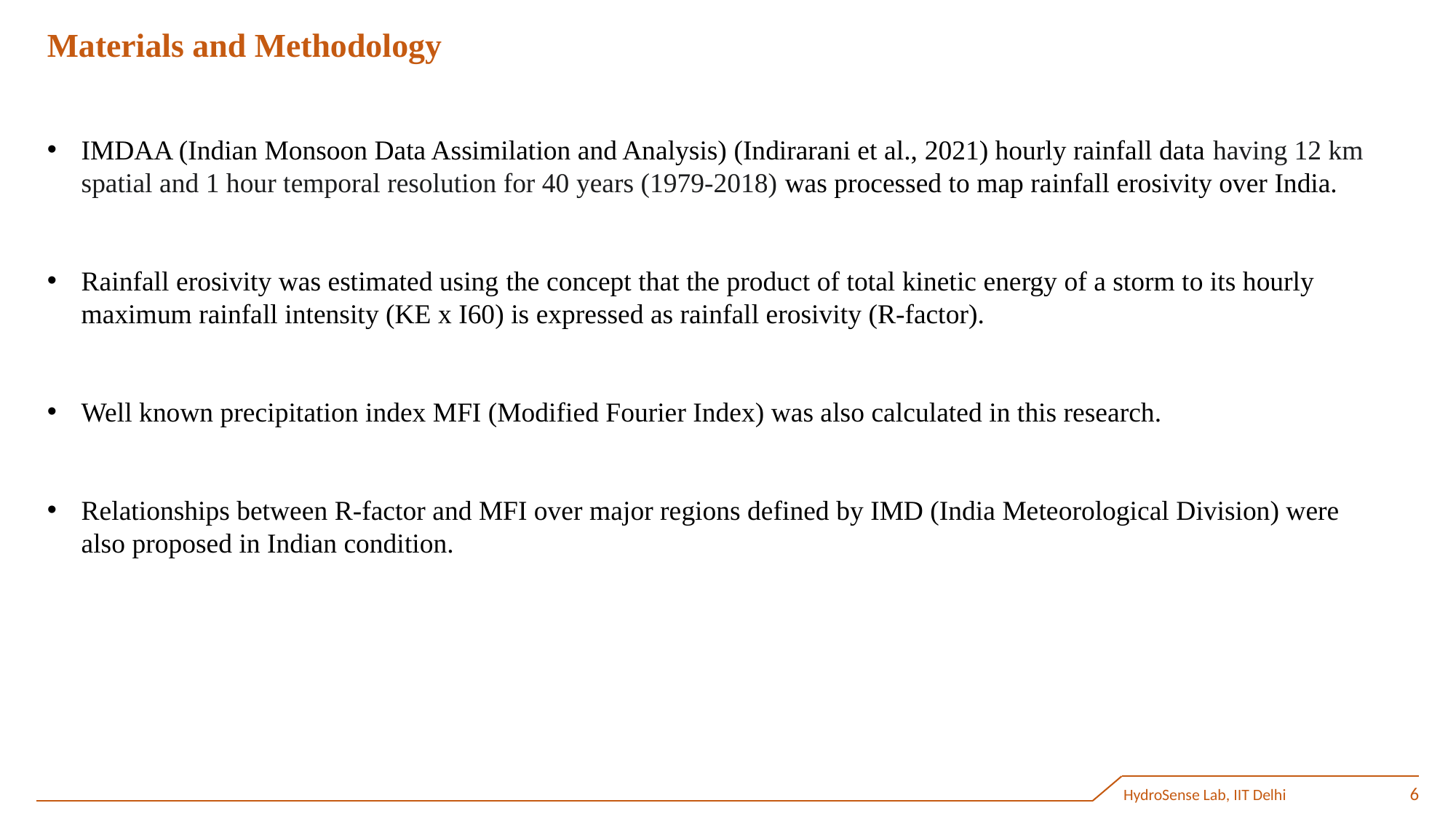

Materials and Methodology
IMDAA (Indian Monsoon Data Assimilation and Analysis) (Indirarani et al., 2021) hourly rainfall data having 12 km spatial and 1 hour temporal resolution for 40 years (1979-2018) was processed to map rainfall erosivity over India.

Rainfall erosivity was estimated using the concept that the product of total kinetic energy of a storm to its hourly maximum rainfall intensity (KE x I60) is expressed as rainfall erosivity (R-factor).

Well known precipitation index MFI (Modified Fourier Index) was also calculated in this research.

Relationships between R-factor and MFI over major regions defined by IMD (India Meteorological Division) were also proposed in Indian condition.

HydroSense Lab, IIT Delhi
6